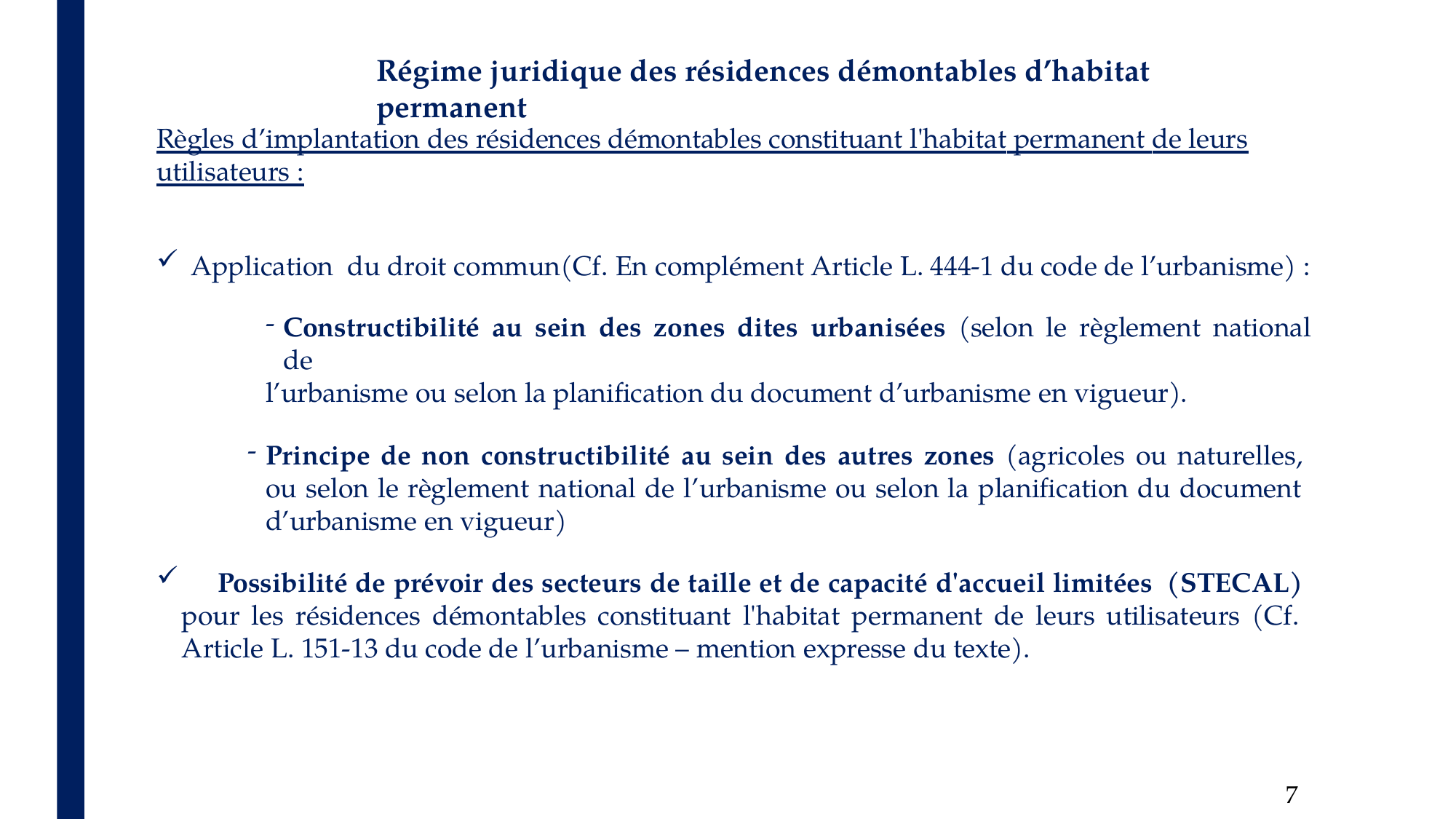

# Régime juridique des résidences démontables d’habitat permanent
Règles d’implantation des résidences démontables constituant l'habitat permanent de leurs
utilisateurs :

Application du droit commun(Cf. En complément Article L. 444-1 du code de l’urbanisme) :

Constructibilité au sein des zones dites urbanisées (selon le règlement national de
l’urbanisme ou selon la planification du document d’urbanisme en vigueur).

Principe de non constructibilité au sein des autres zones (agricoles ou naturelles,  ou selon le règlement national de l’urbanisme ou selon la planification du document  d’urbanisme en vigueur)

	Possibilité de prévoir des secteurs de taille et de capacité d'accueil limitées (STECAL)  pour les résidences démontables constituant l'habitat permanent de leurs utilisateurs (Cf.  Article L. 151-13 du code de l’urbanisme – mention expresse du texte).
7